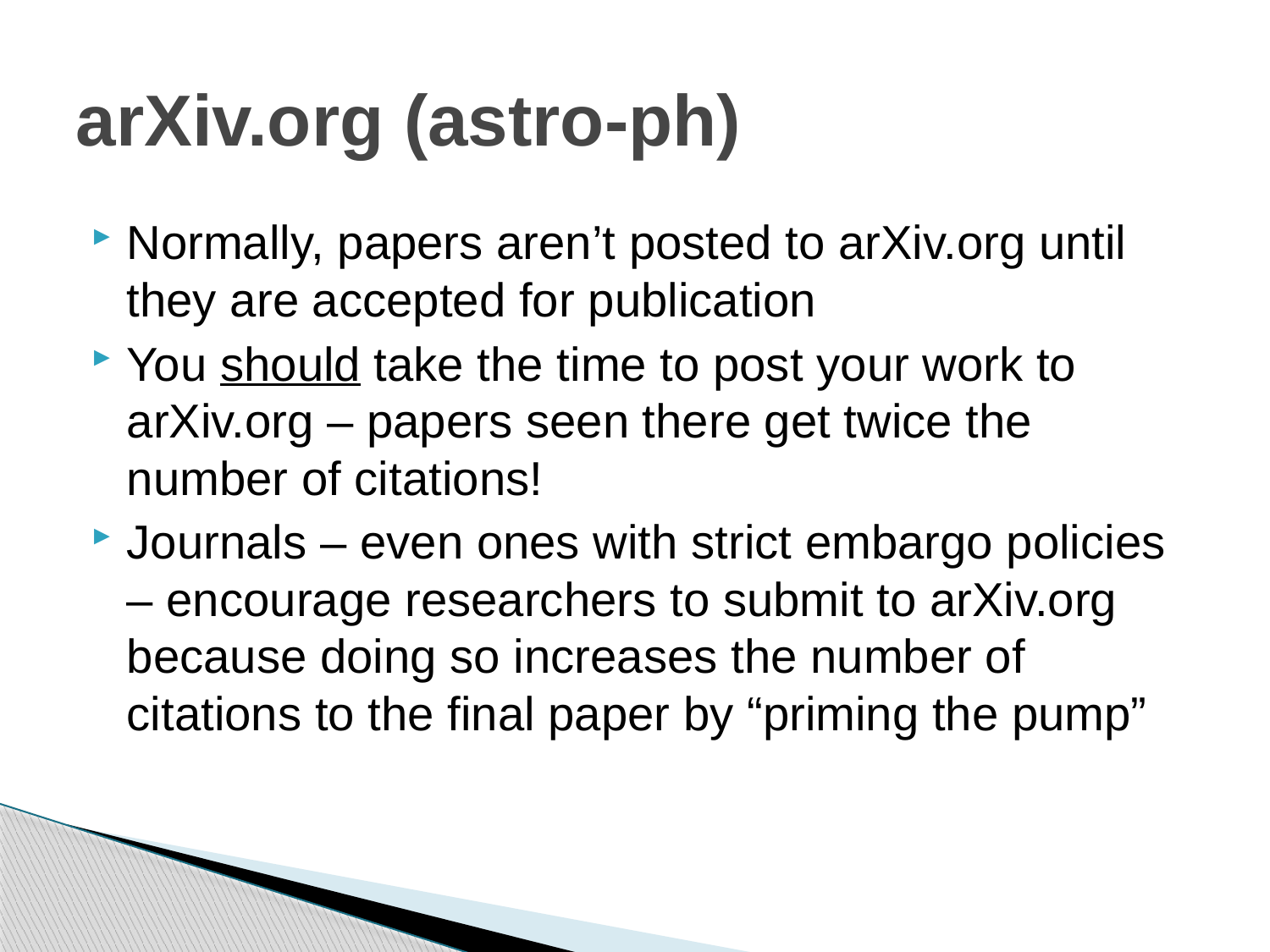

# arXiv.org (astro-ph)
Normally, papers aren’t posted to arXiv.org until they are accepted for publication
You should take the time to post your work to arXiv.org – papers seen there get twice the number of citations!
Journals – even ones with strict embargo policies – encourage researchers to submit to arXiv.org because doing so increases the number of citations to the final paper by “priming the pump”